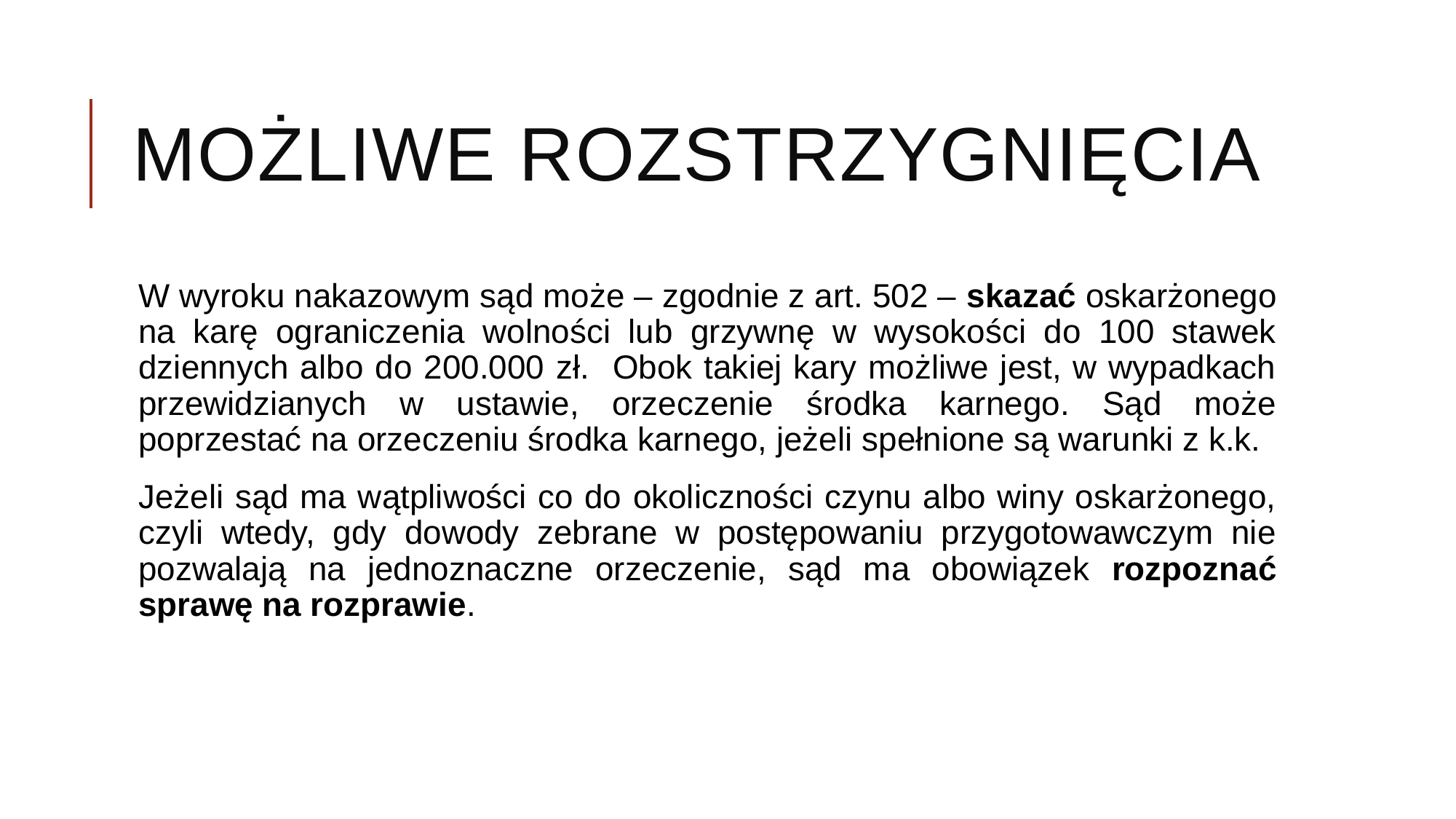

# Możliwe rozstrzygnięcia
W wyroku nakazowym sąd może – zgodnie z art. 502 – skazać oskarżonego na karę ograniczenia wolności lub grzywnę w wysokości do 100 stawek dziennych albo do 200.000 zł.  Obok takiej kary możliwe jest, w wypadkach przewidzianych w ustawie, orzeczenie środka karnego. Sąd może poprzestać na orzeczeniu środka karnego, jeżeli spełnione są warunki z k.k.
Jeżeli sąd ma wątpliwości co do okoliczności czynu albo winy oskarżonego, czyli wtedy, gdy dowody zebrane w postępowaniu przygotowawczym nie pozwalają na jednoznaczne orzeczenie, sąd ma obowiązek rozpoznać sprawę na rozprawie.